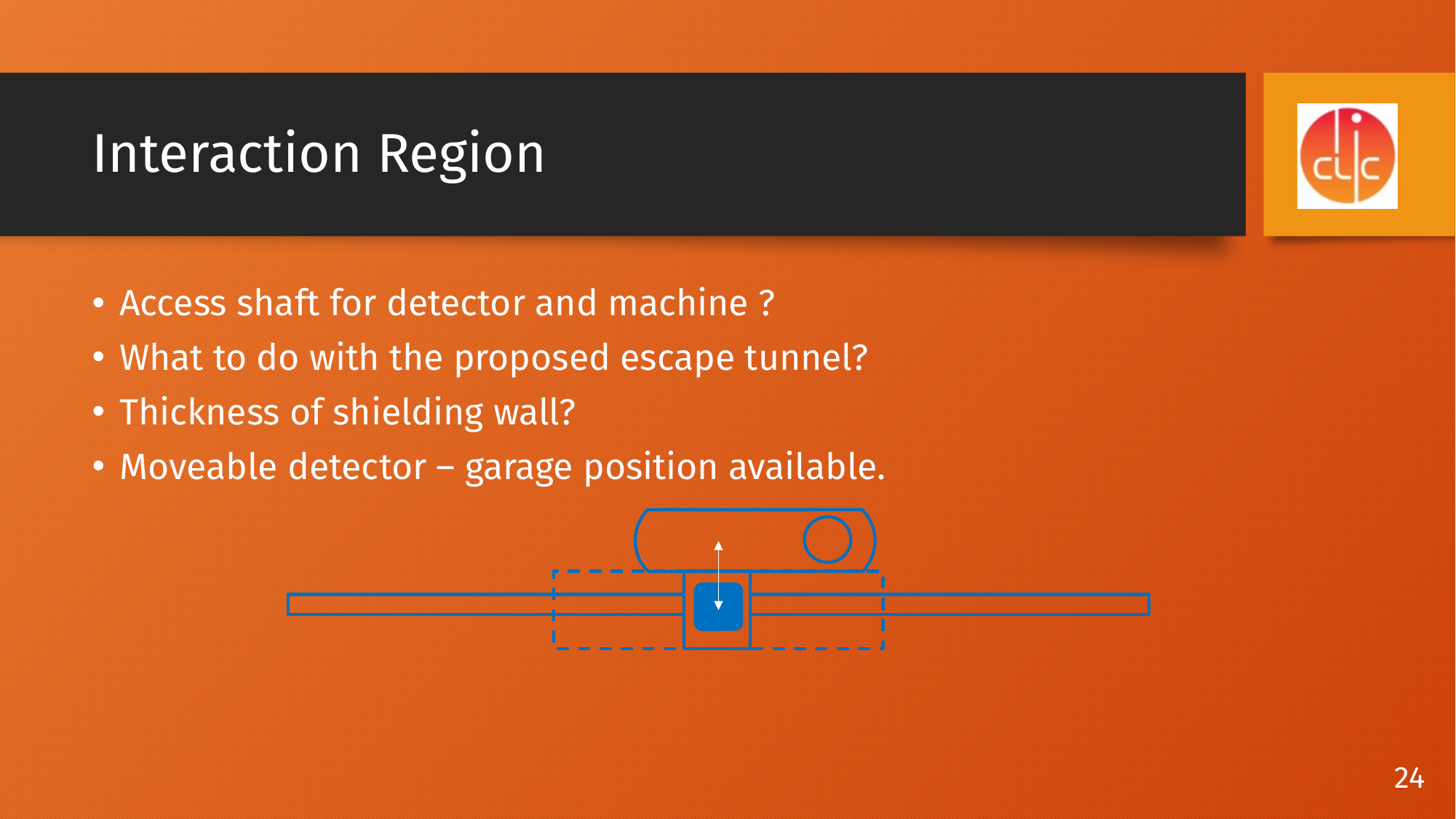

# Interaction Region
Access shaft for detector and machine ?
What to do with the proposed escape tunnel?
Thickness of shielding wall?
Moveable detector – garage position available.

24